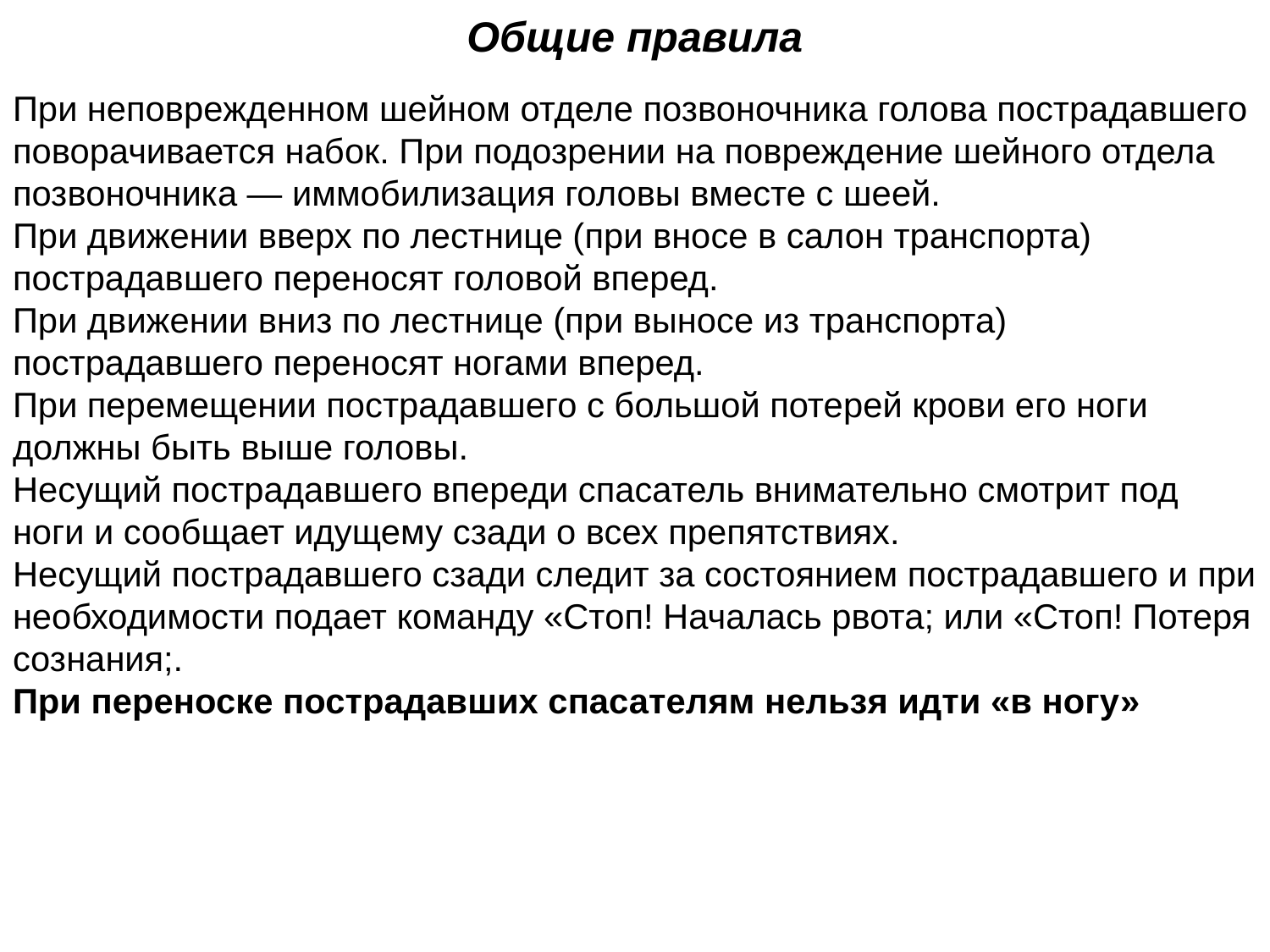

Общие правила
При неповрежденном шейном отделе позвоночника голова пострадавшего поворачивается набок. При подозрении на повреждение шейного отдела позвоночника — иммобилизация головы вместе с шеей.
При движении вверх по лестнице (при вносе в салон транспорта) пострадавшего переносят головой вперед.
При движении вниз по лестнице (при выносе из транспорта) пострадавшего переносят ногами вперед.
При перемещении пострадавшего с большой потерей крови его ноги должны быть выше головы.
Несущий пострадавшего впереди спасатель внимательно смотрит под ноги и сообщает идущему сзади о всех препятствиях.
Несущий пострадавшего сзади следит за состоянием пострадавшего и при необходимости подает команду «Стоп! Началась рвота; или «Стоп! Потеря сознания;.
При переноске пострадавших спасателям нельзя идти «в ногу»